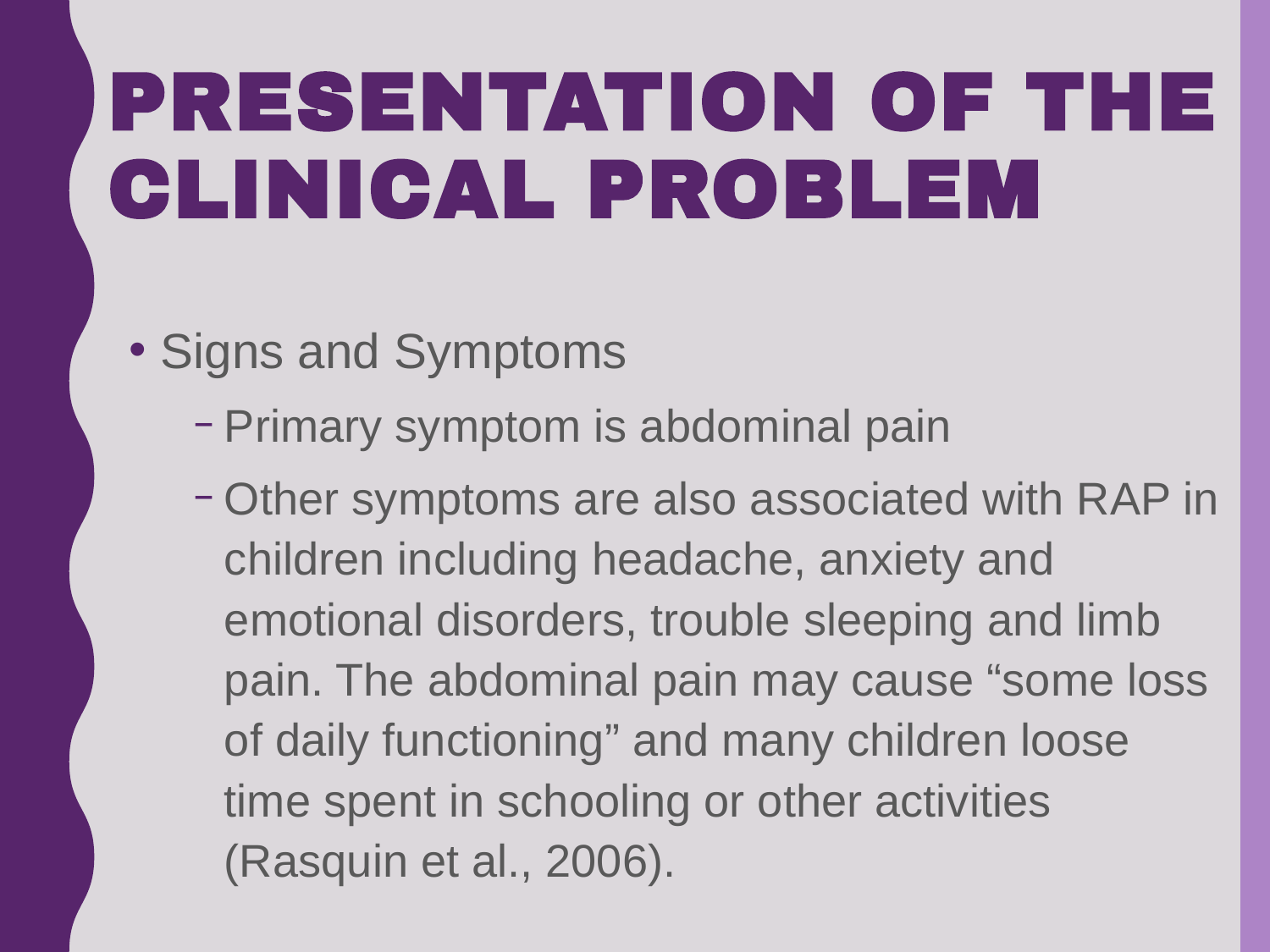

# Presentation of the Clinical Problem
Signs and Symptoms
Primary symptom is abdominal pain
Other symptoms are also associated with RAP in children including headache, anxiety and emotional disorders, trouble sleeping and limb pain. The abdominal pain may cause “some loss of daily functioning” and many children loose time spent in schooling or other activities (Rasquin et al., 2006).